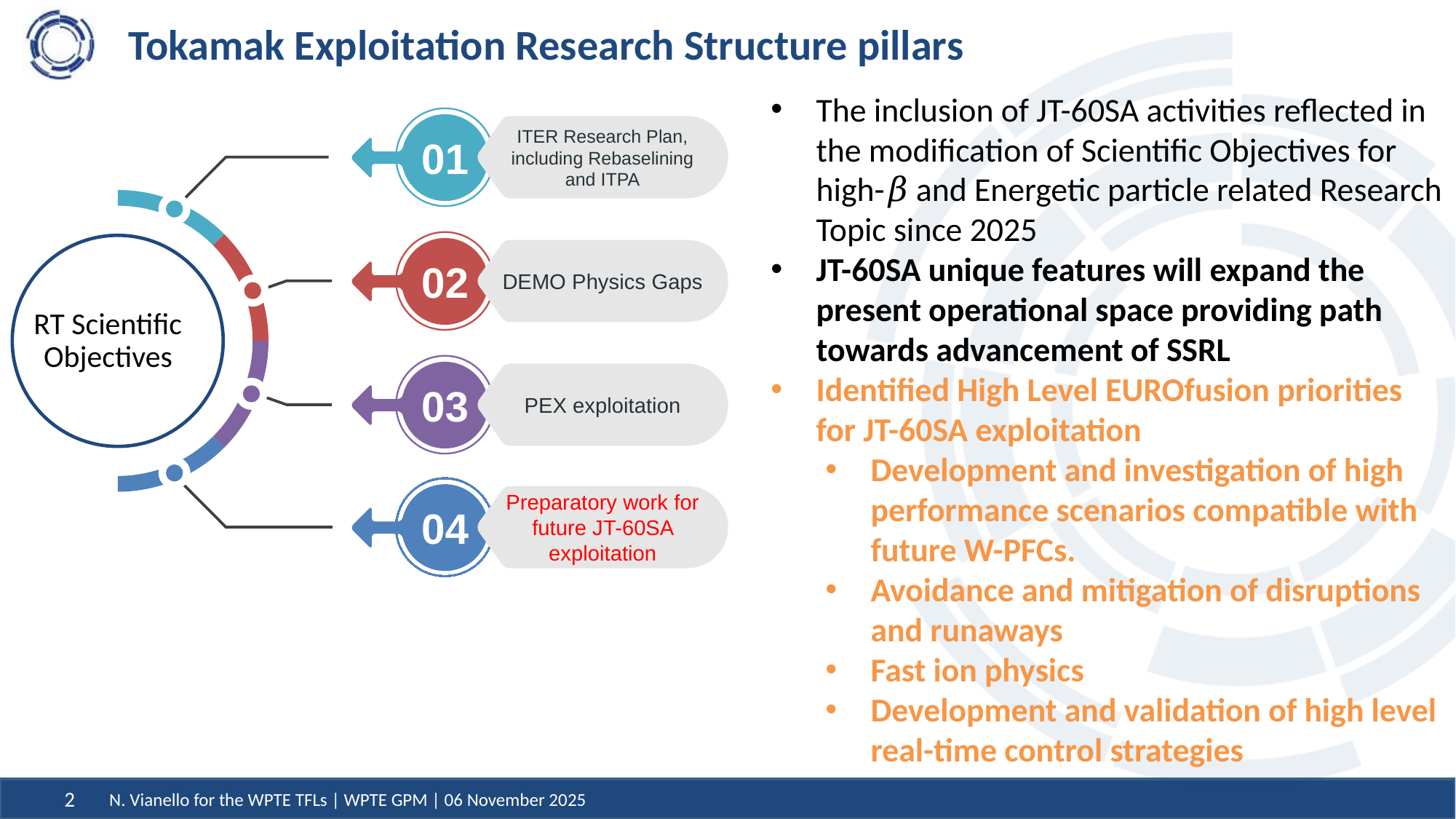

# Tokamak Exploitation Research Structure pillars
The inclusion of JT-60SA activities reflected in the modification of Scientific Objectives for high-𝛽 and Energetic particle related Research Topic since 2025
JT-60SA unique features will expand the present operational space providing path towards advancement of SSRL
Identified High Level EUROfusion priorities for JT-60SA exploitation
Development and investigation of high performance scenarios compatible with future W-PFCs.
Avoidance and mitigation of disruptions and runaways
Fast ion physics
Development and validation of high level real-time control strategies

ITER Research Plan, including Rebaselining and ITPA
01

DEMO Physics Gaps
02

PEX exploitation
03

Preparatory work for future JT-60SA exploitation
04
RT Scientific Objectives
N. Vianello for the WPTE TFLs | WPTE GPM | 06 November 2025
2